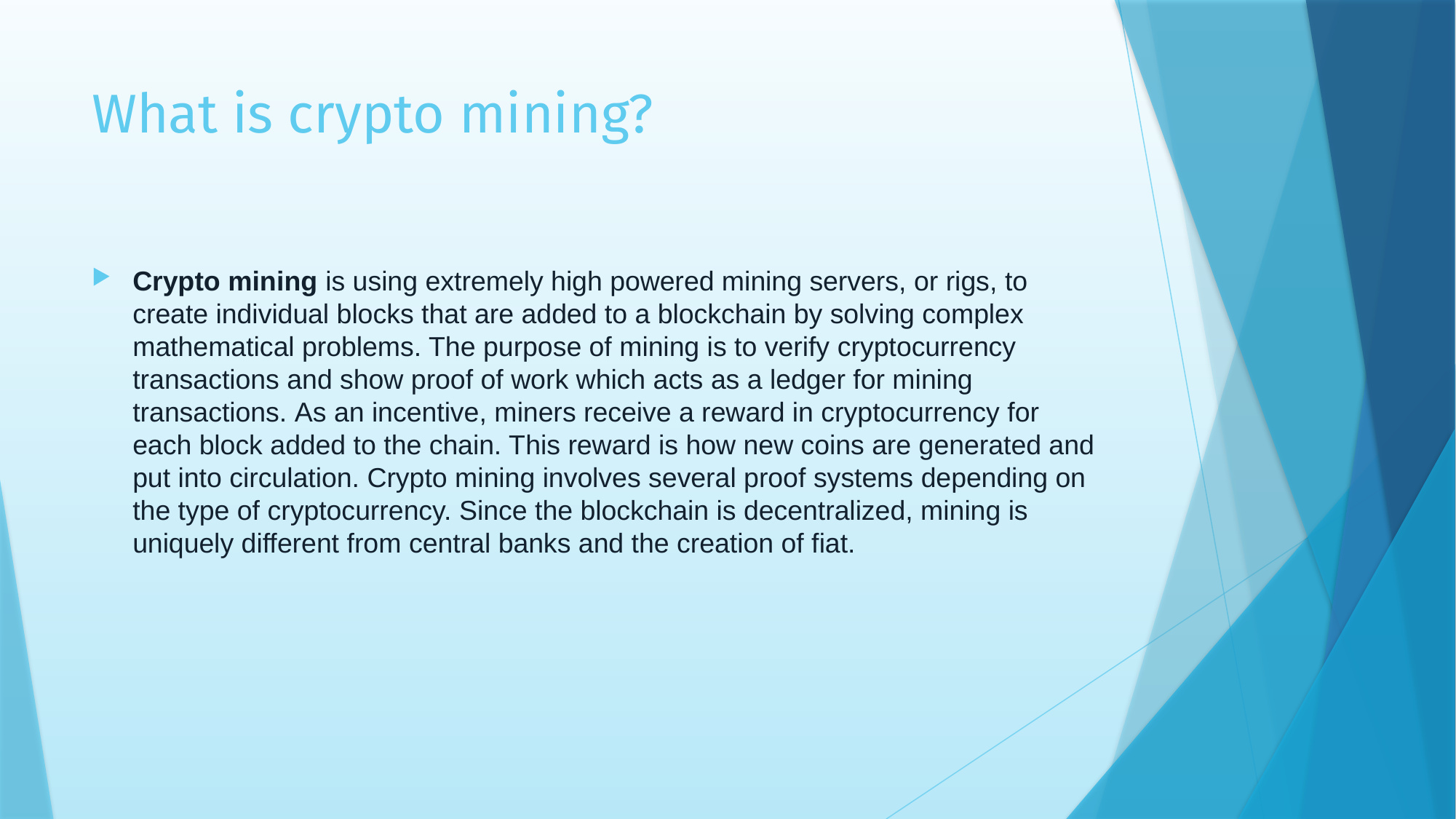

# What is crypto mining?
Crypto mining is using extremely high powered mining servers, or rigs, to create individual blocks that are added to a blockchain by solving complex mathematical problems. The purpose of mining is to verify cryptocurrency transactions and show proof of work which acts as a ledger for mining transactions. As an incentive, miners receive a reward in cryptocurrency for each block added to the chain. This reward is how new coins are generated and put into circulation. Crypto mining involves several proof systems depending on the type of cryptocurrency. Since the blockchain is decentralized, mining is uniquely different from central banks and the creation of fiat.